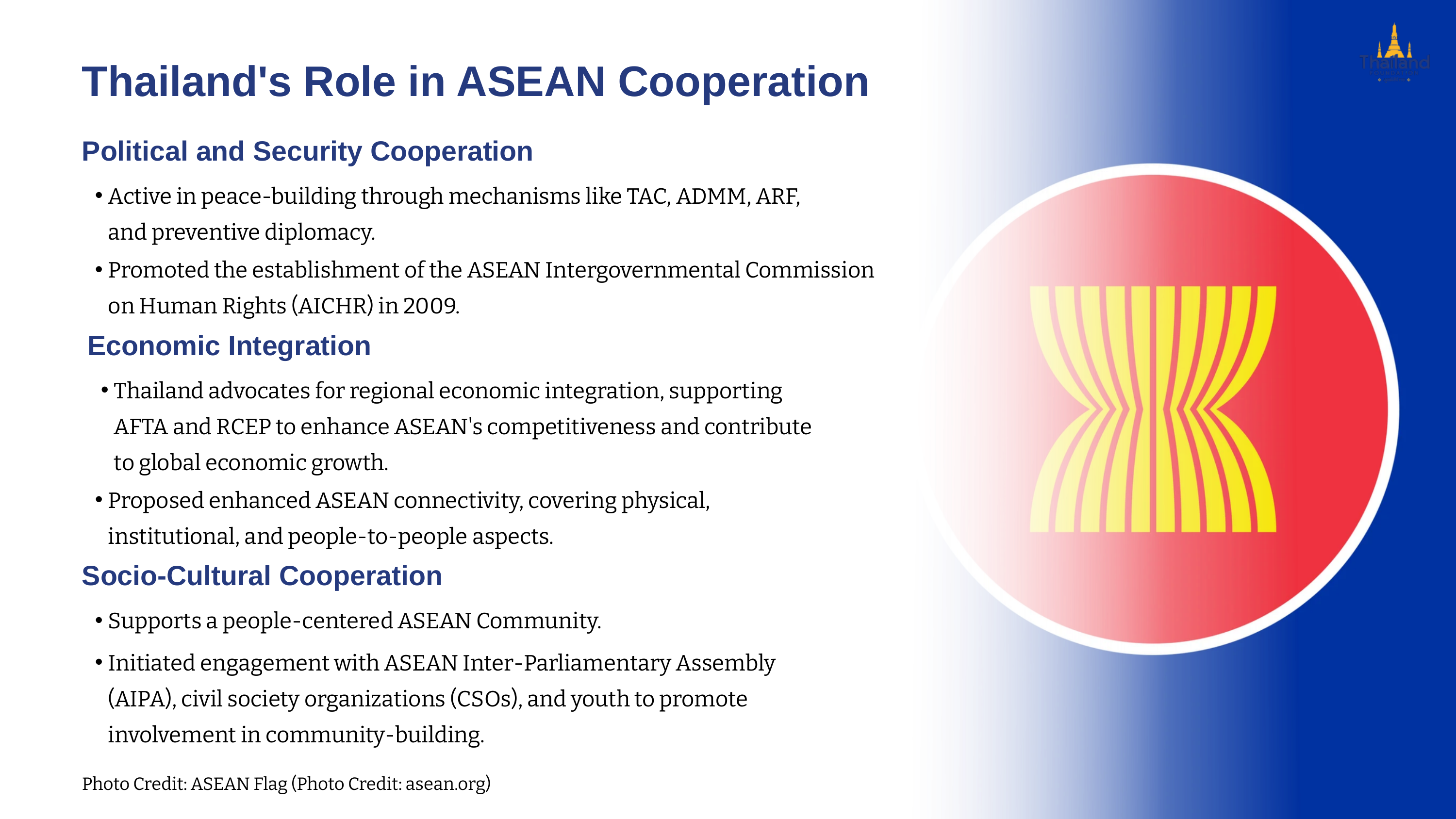

Thailand's Role in ASEAN Cooperation
Political and Security Cooperation
Active in peace-building through mechanisms like TAC, ADMM, ARF, and preventive diplomacy.
Promoted the establishment of the ASEAN Intergovernmental Commission on Human Rights (AICHR) in 2009.
Economic Integration
Thailand advocates for regional economic integration, supporting AFTA and RCEP to enhance ASEAN's competitiveness and contribute to global economic growth.
Proposed enhanced ASEAN connectivity, covering physical, institutional, and people-to-people aspects.
Socio-Cultural Cooperation
Supports a people-centered ASEAN Community.
Initiated engagement with ASEAN Inter-Parliamentary Assembly (AIPA), civil society organizations (CSOs), and youth to promote involvement in community-building.
Photo Credit: ASEAN Flag (Photo Credit: asean.org)